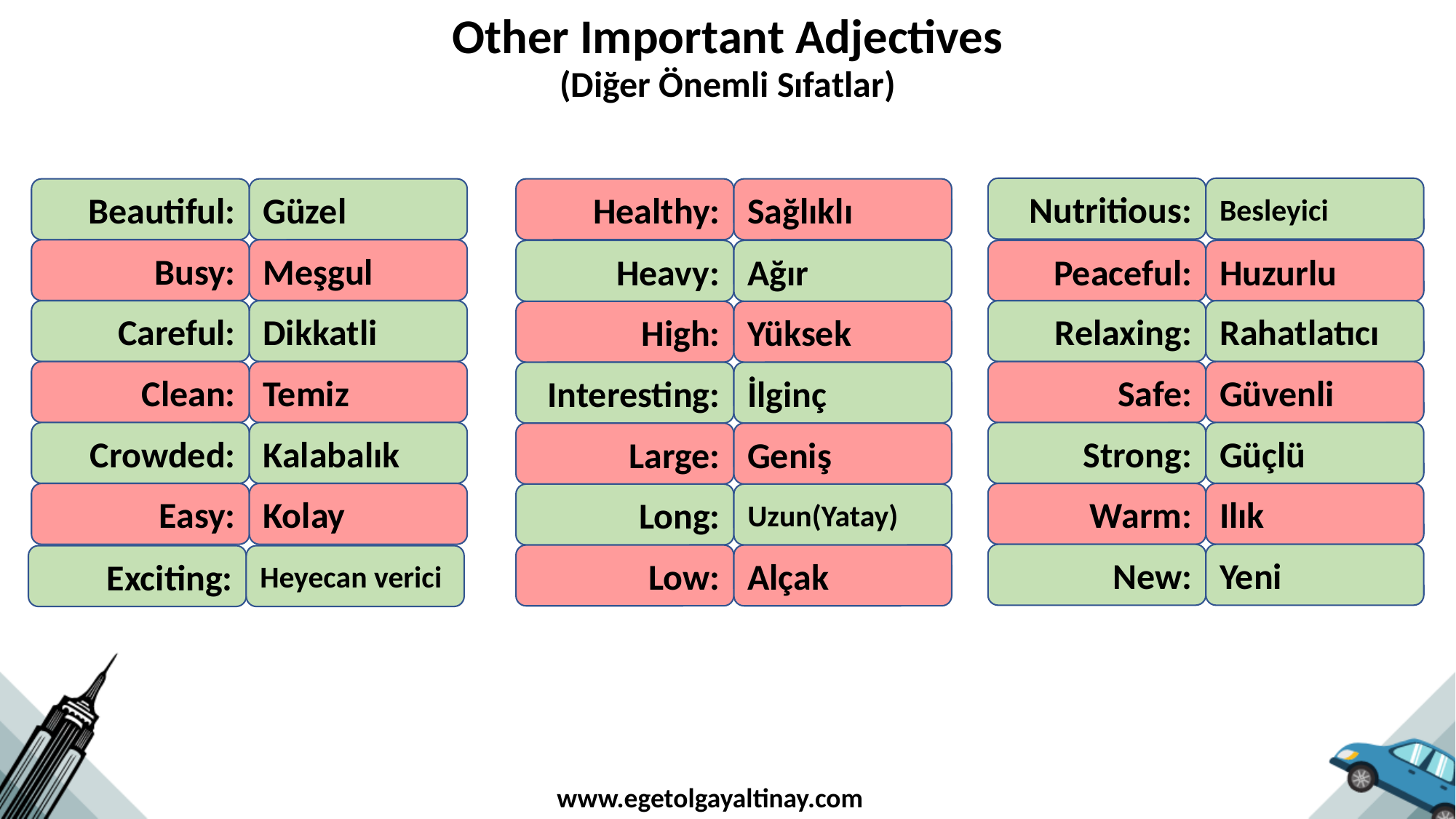

Other Important Adjectives
(Diğer Önemli Sıfatlar)
Nutritious:
Besleyici
Beautiful:
Güzel
Healthy:
Sağlıklı
Busy:
Meşgul
Heavy:
Ağır
Peaceful:
Huzurlu
Careful:
Dikkatli
Relaxing:
Rahatlatıcı
High:
Yüksek
Clean:
Temiz
Safe:
Güvenli
Interesting:
İlginç
Crowded:
Kalabalık
Strong:
Güçlü
Large:
Geniş
Easy:
Kolay
Warm:
Ilık
Long:
Uzun(Yatay)
New:
Yeni
Low:
Alçak
Exciting:
Heyecan verici
www.egetolgayaltinay.com